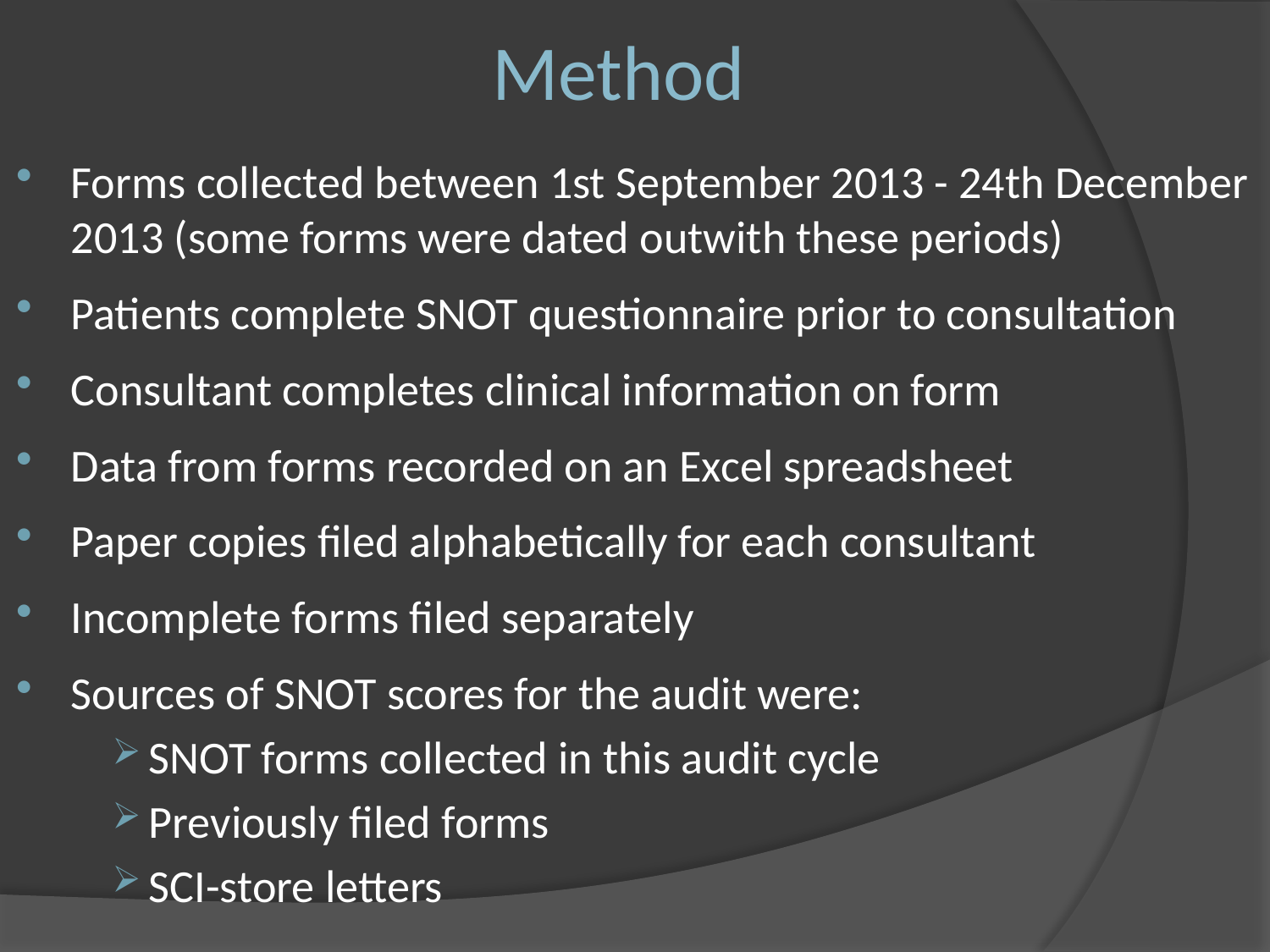

# Method
Forms collected between 1st September 2013 - 24th December 2013 (some forms were dated outwith these periods)
Patients complete SNOT questionnaire prior to consultation
Consultant completes clinical information on form
Data from forms recorded on an Excel spreadsheet
Paper copies filed alphabetically for each consultant
Incomplete forms filed separately
Sources of SNOT scores for the audit were:
SNOT forms collected in this audit cycle
Previously filed forms
SCI-store letters